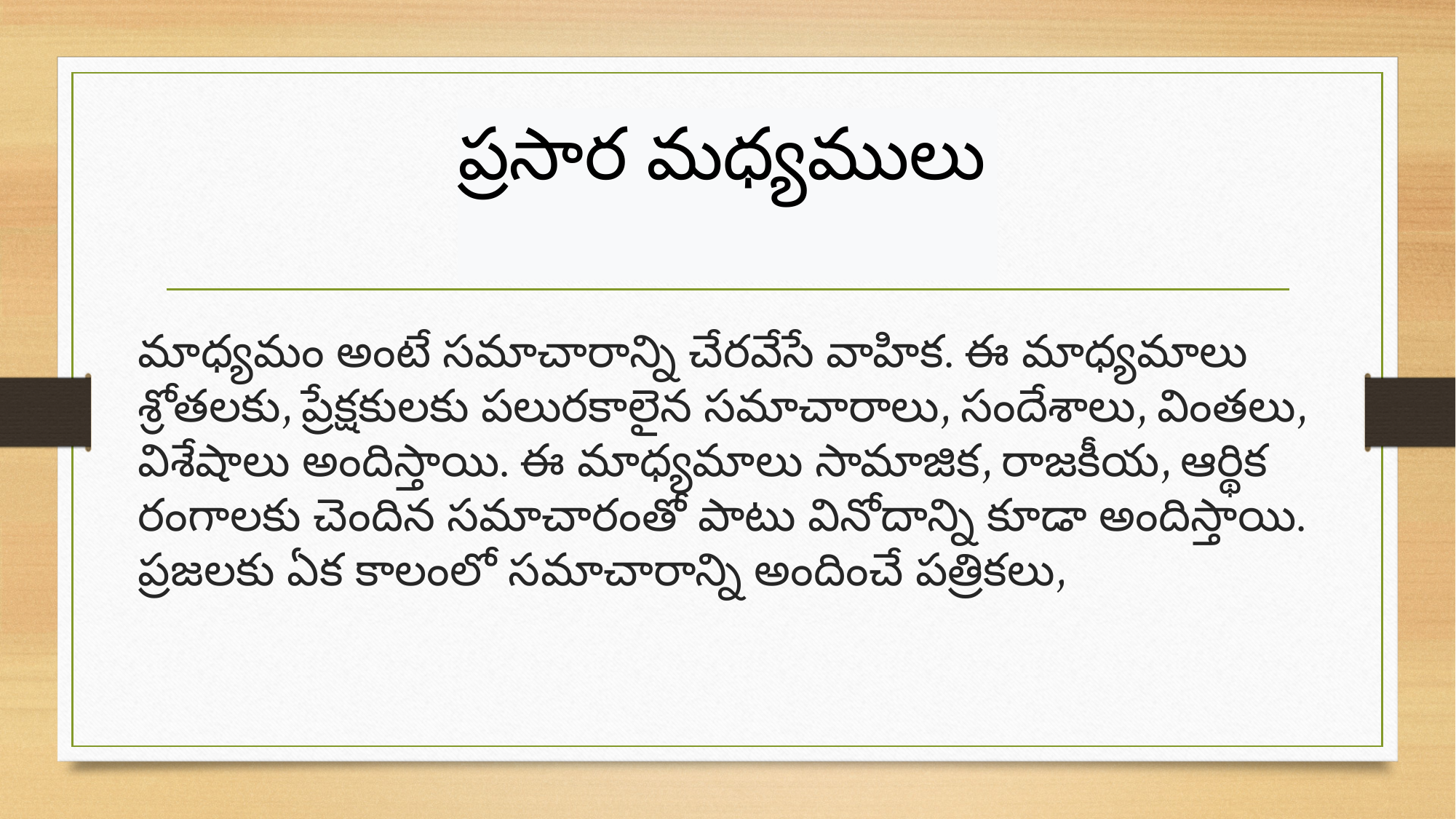

ప్రసార మధ్యములు
మాధ్యమం అంటే సమాచారాన్ని చేరవేసే వాహిక. ఈ మాధ్యమాలు శ్రోతలకు, ప్రేక్షకులకు పలురకాలైన సమాచారాలు, సందేశాలు, వింతలు, విశేషాలు అందిస్తాయి. ఈ మాధ్యమాలు సామాజిక, రాజకీయ, ఆర్థిక రంగాలకు చెందిన సమాచారంతో పాటు వినోదాన్ని కూడా అందిస్తాయి. ప్రజలకు ఏక కాలంలో సమాచారాన్ని అందించే పత్రికలు,